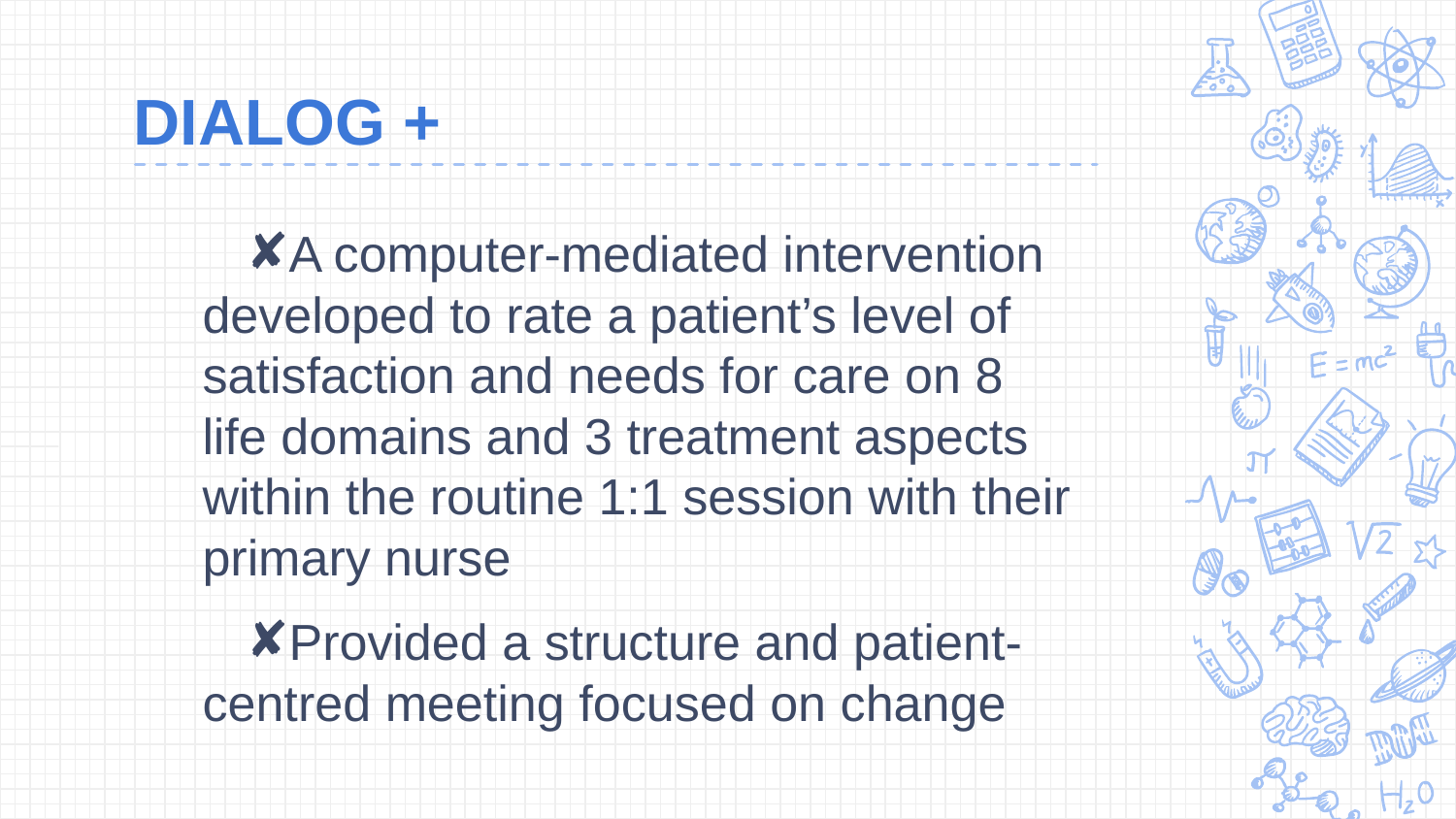

# DIALOG +
A computer-mediated intervention developed to rate a patient’s level of satisfaction and needs for care on 8 life domains and 3 treatment aspects within the routine 1:1 session with their primary nurse
Provided a structure and patient-centred meeting focused on change